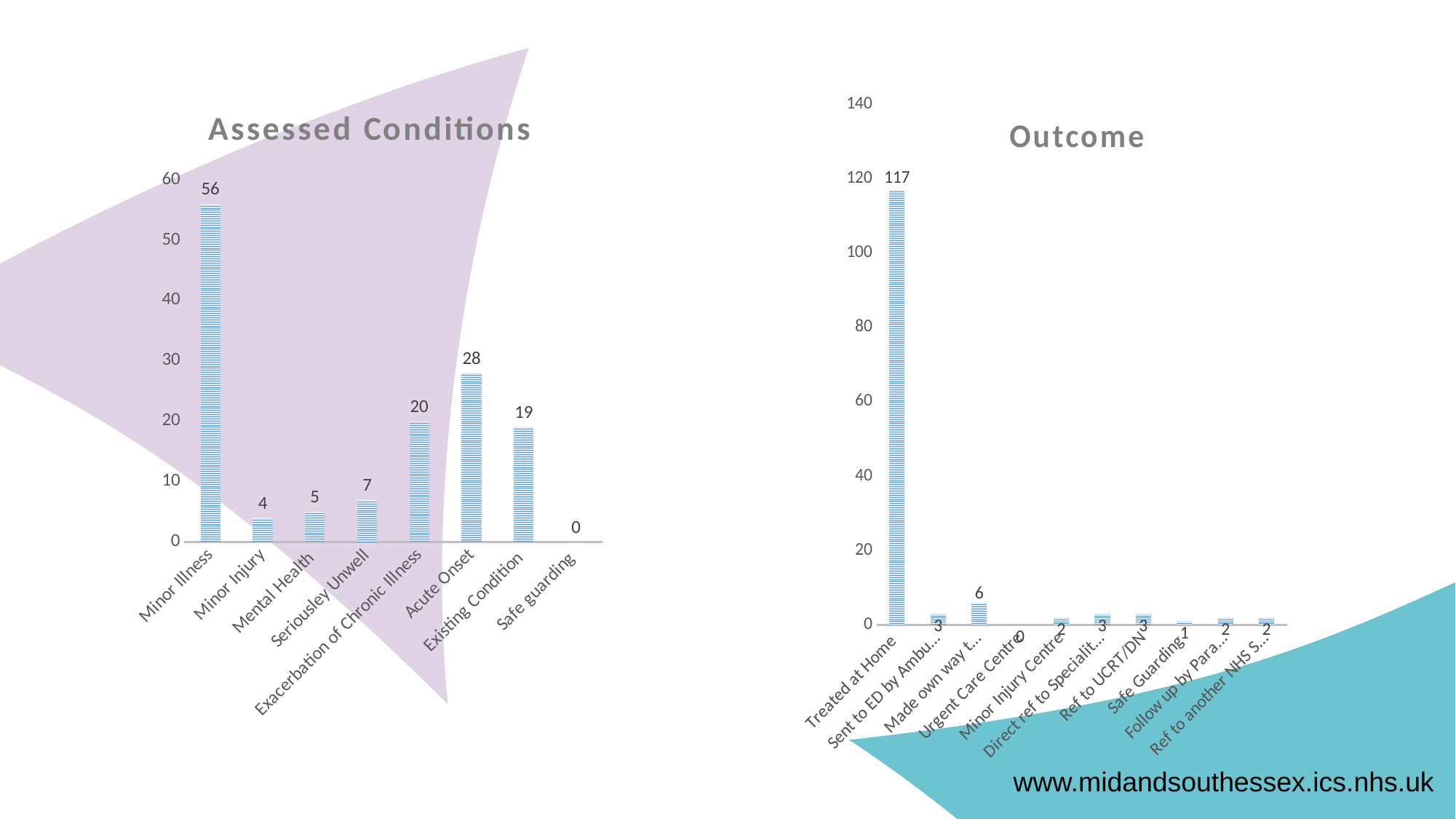

### Chart:

| Category | Outcome |
|---|---|
| Treated at Home  | 117.0 |
| Sent to ED by Ambulance | 3.0 |
| Made own way to ED | 6.0 |
| Urgent Care Centre | 0.0 |
| Minor Injury Centre | 2.0 |
| Direct ref to Speciality by Paramedic | 3.0 |
| Ref to UCRT/DN | 3.0 |
| Safe Guarding  | 1.0 |
| Follow up by Paramedic | 2.0 |
| Ref to another NHS Service  | 2.0 |

### Chart:

| Category | Assessed Conditions |
|---|---|
| Minor Illness | 56.0 |
| Minor Injury | 4.0 |
| Mental Health  | 5.0 |
| Seriousley Unwell | 7.0 |
| Exacerbation of Chronic Illness | 20.0 |
| Acute Onset | 28.0 |
| Existing Condition  | 19.0 |
| Safe guarding  | 0.0 |